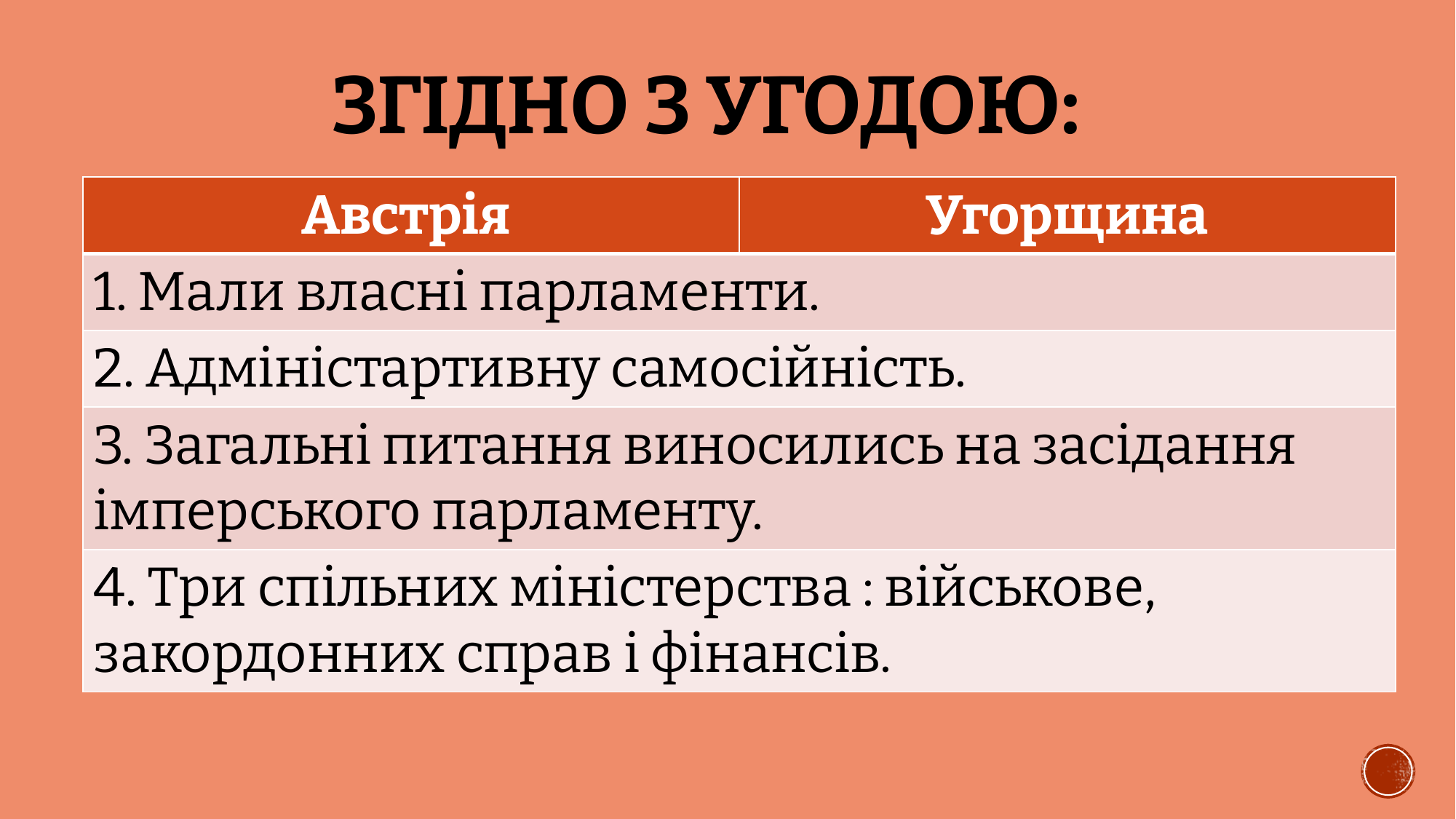

# Згідно з угодою:
| Австрія | Угорщина |
| --- | --- |
| 1. Мали власні парламенти. |  |
| 2. Адміністартивну самосійність. |  |
| 3. Загальні питання виносились на засідання імперського парламенту. |  |
| 4. Три спільних міністерства : військове, закордонних справ і фінансів. |  |